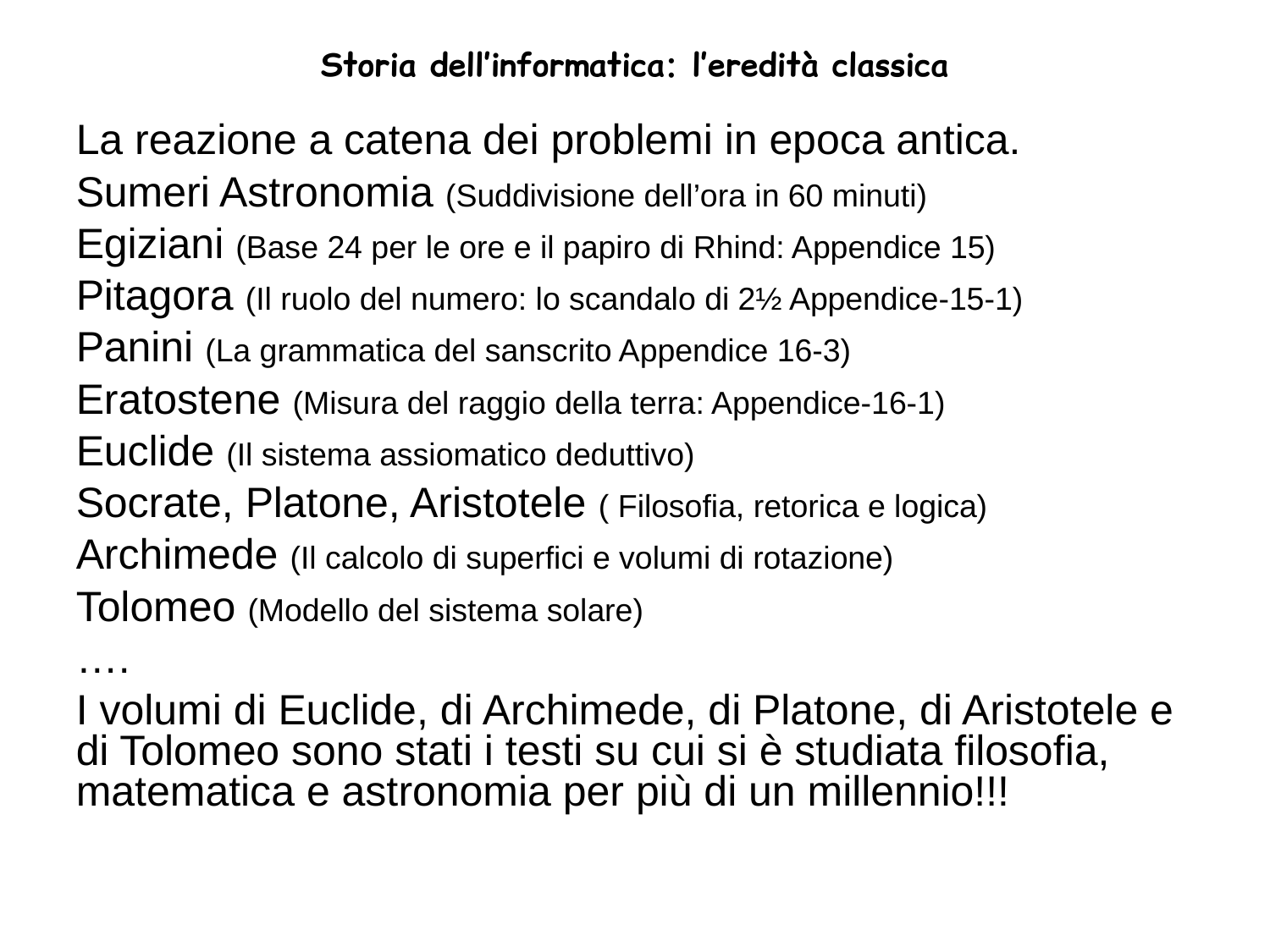

Storia dell’informatica: l’eredità classica
La reazione a catena dei problemi in epoca antica.
Sumeri Astronomia (Suddivisione dell’ora in 60 minuti)
Egiziani (Base 24 per le ore e il papiro di Rhind: Appendice 15)
Pitagora (Il ruolo del numero: lo scandalo di 2½ Appendice-15-1)
Panini (La grammatica del sanscrito Appendice 16-3)
Eratostene (Misura del raggio della terra: Appendice-16-1)
Euclide (Il sistema assiomatico deduttivo)
Socrate, Platone, Aristotele ( Filosofia, retorica e logica)
Archimede (Il calcolo di superfici e volumi di rotazione)
Tolomeo (Modello del sistema solare)
….
I volumi di Euclide, di Archimede, di Platone, di Aristotele e di Tolomeo sono stati i testi su cui si è studiata filosofia, matematica e astronomia per più di un millennio!!!